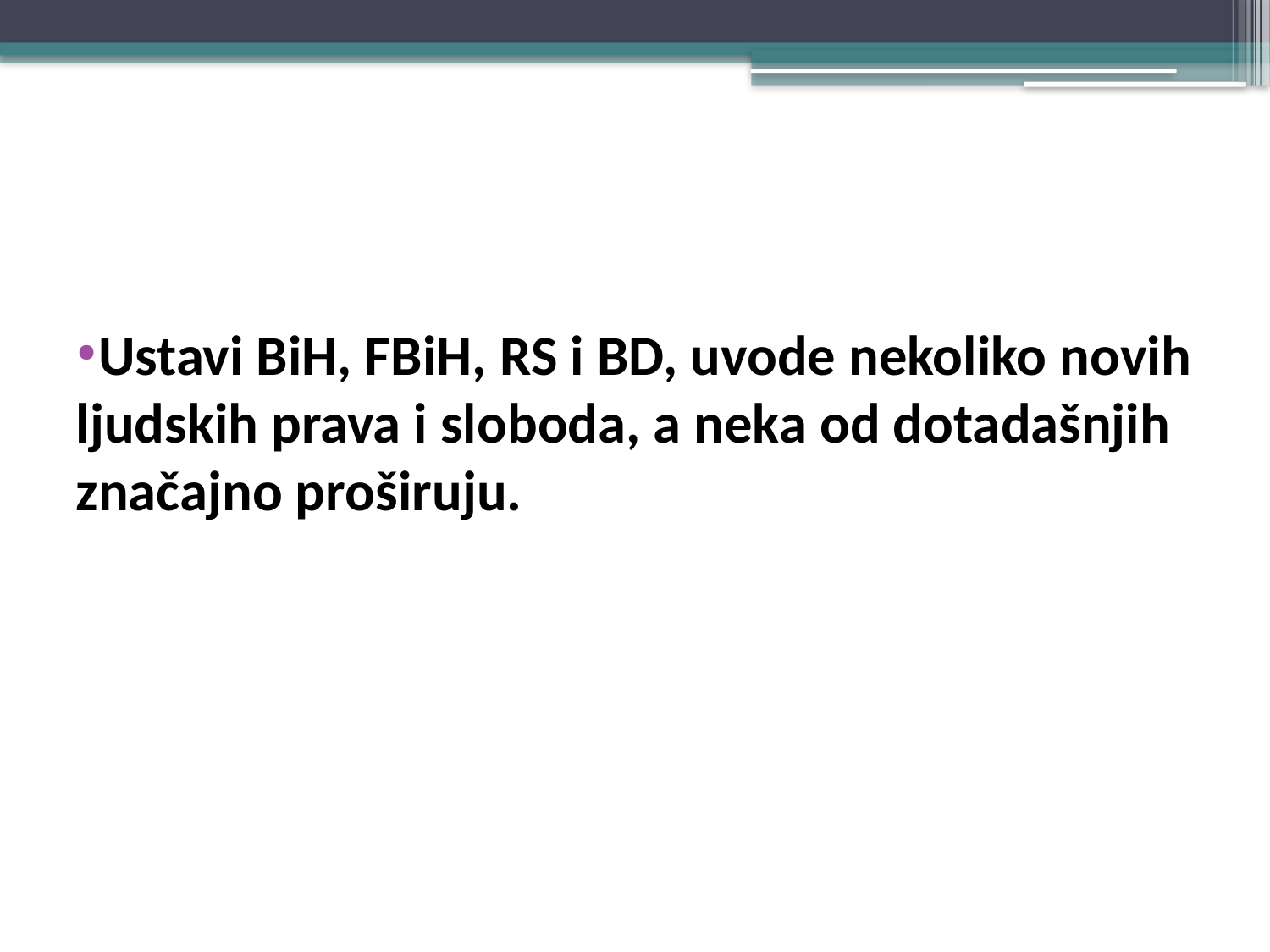

#
Ustavi BiH, FBiH, RS i BD, uvode nekoliko novih ljudskih prava i sloboda, a neka od dotadašnjih značajno proširuju.